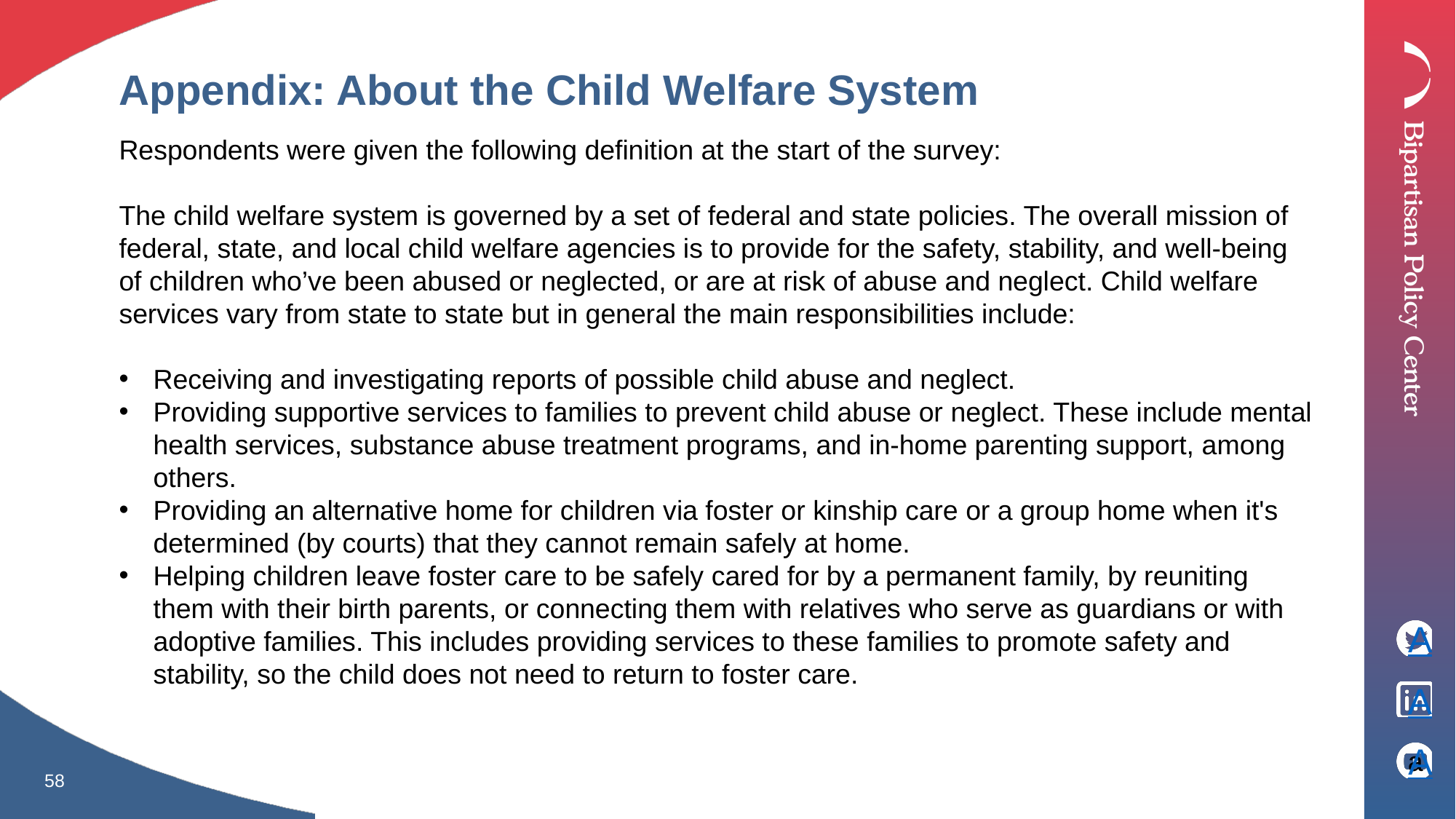

Appendix: About the Child Welfare System
Respondents were given the following definition at the start of the survey:

The child welfare system is governed by a set of federal and state policies. The overall mission of federal, state, and local child welfare agencies is to provide for the safety, stability, and well-being of children who’ve been abused or neglected, or are at risk of abuse and neglect. Child welfare services vary from state to state but in general the main responsibilities include:

Receiving and investigating reports of possible child abuse and neglect.
Providing supportive services to families to prevent child abuse or neglect. These include mental health services, substance abuse treatment programs, and in-home parenting support, among others.
Providing an alternative home for children via foster or kinship care or a group home when it's determined (by courts) that they cannot remain safely at home.
Helping children leave foster care to be safely cared for by a permanent family, by reuniting them with their birth parents, or connecting them with relatives who serve as guardians or with adoptive families. This includes providing services to these families to promote safety and stability, so the child does not need to return to foster care.